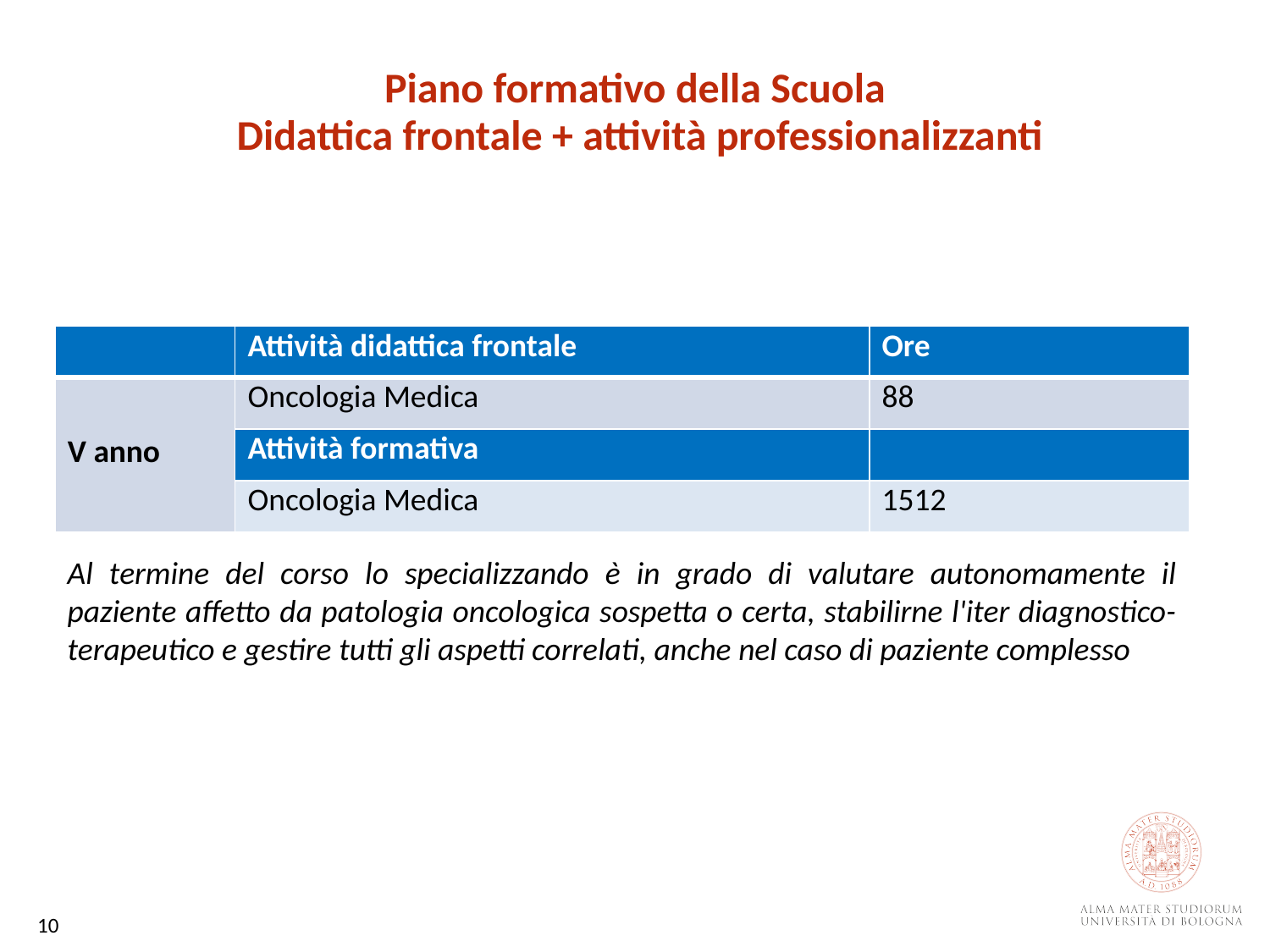

Piano formativo della Scuola
Didattica frontale + attività professionalizzanti
|  | Attività didattica frontale | Ore |
| --- | --- | --- |
| V anno | Oncologia Medica | 88 |
|  | Attività formativa |  |
|  | Oncologia Medica | 1512 |
Al termine del corso lo specializzando è in grado di valutare autonomamente il paziente affetto da patologia oncologica sospetta o certa, stabilirne l'iter diagnostico-terapeutico e gestire tutti gli aspetti correlati, anche nel caso di paziente complesso